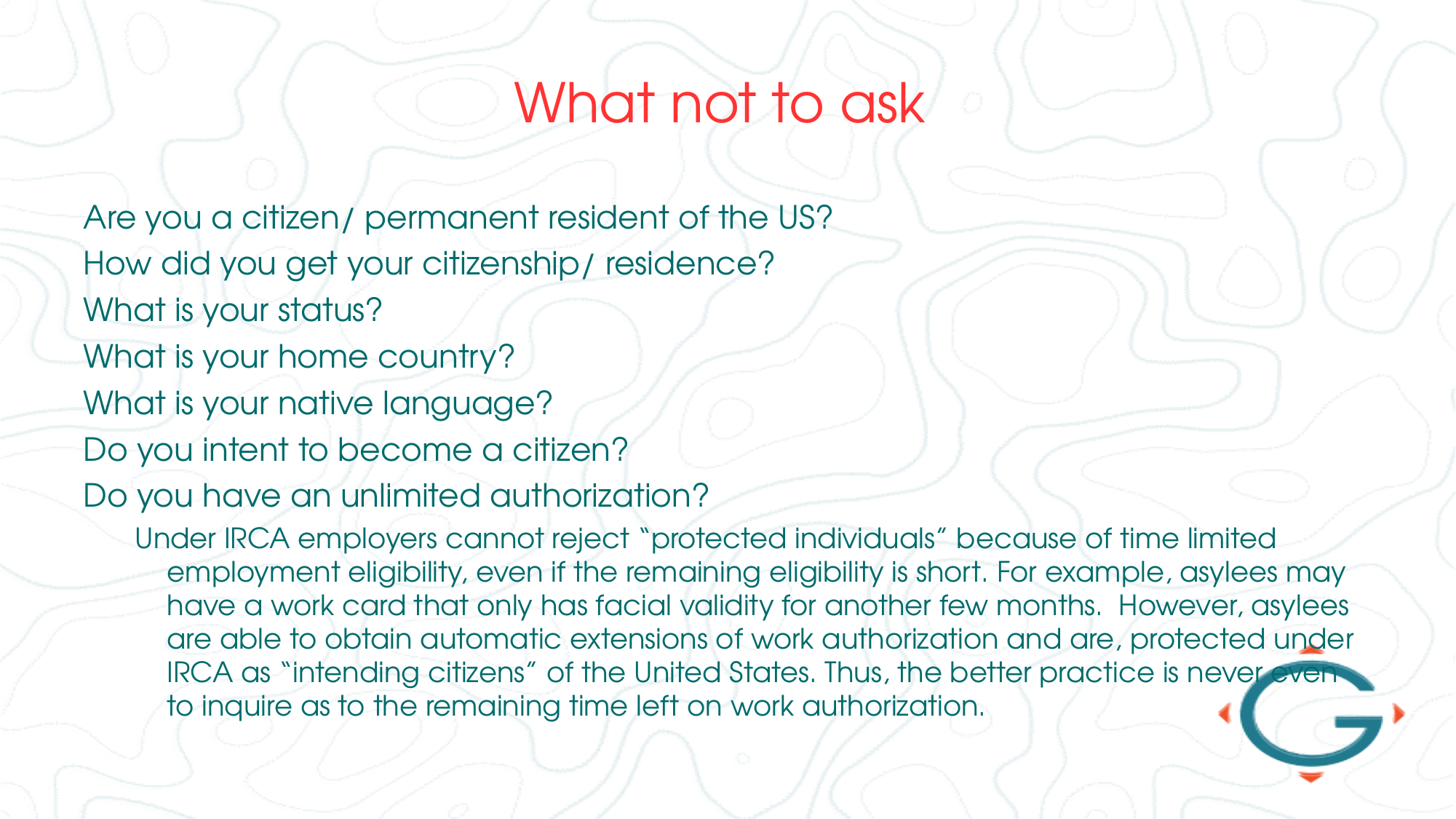

# What not to ask
Are you a citizen/ permanent resident of the US?
How did you get your citizenship/ residence?
What is your status?
What is your home country?
What is your native language?
Do you intent to become a citizen?
Do you have an unlimited authorization?
Under IRCA employers cannot reject “protected individuals” because of time limited employment eligibility, even if the remaining eligibility is short. For example, asylees may have a work card that only has facial validity for another few months.  However, asylees are able to obtain automatic extensions of work authorization and are, protected under IRCA as “intending citizens” of the United States. Thus, the better practice is never even to inquire as to the remaining time left on work authorization.